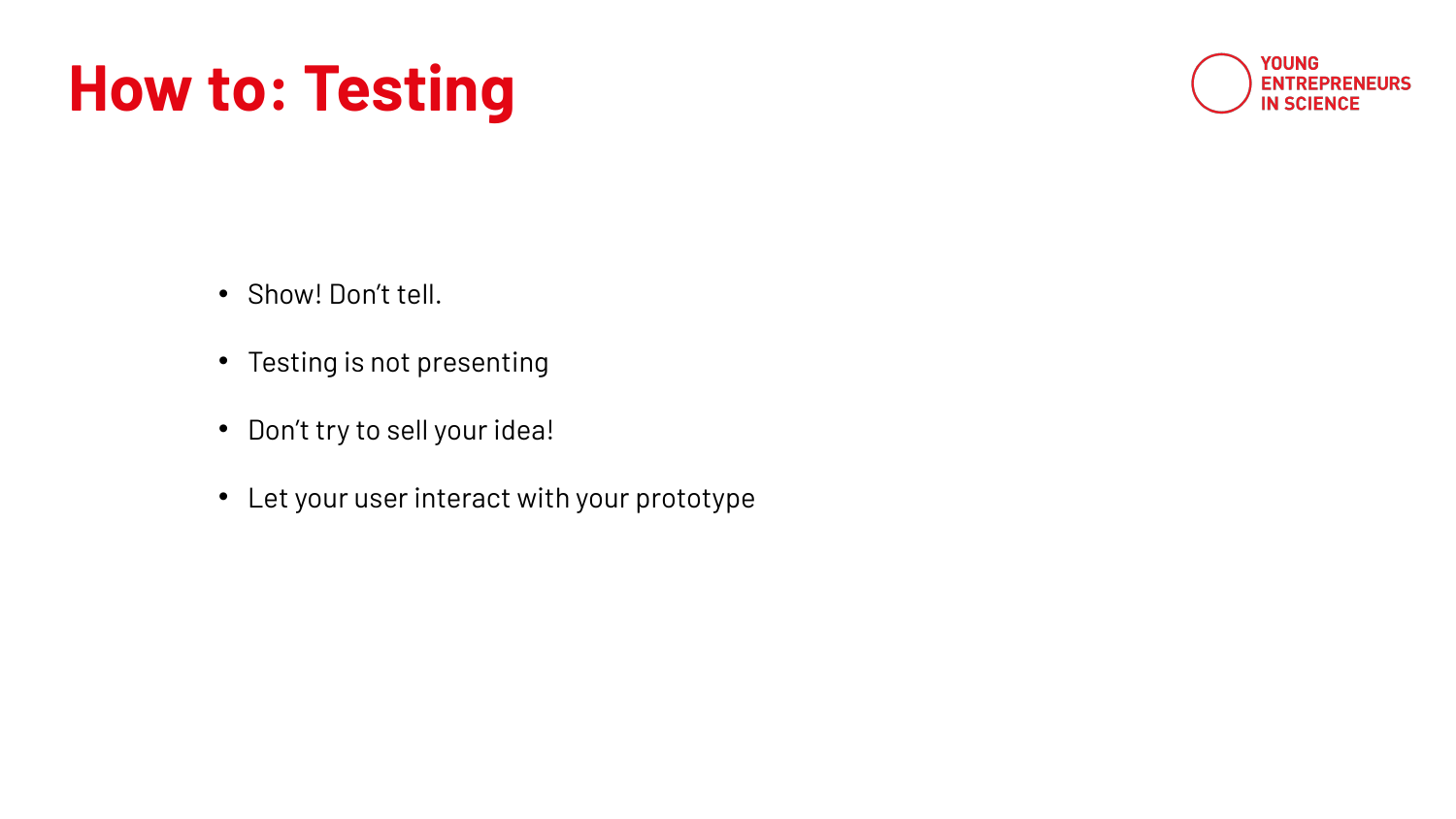

How to: Testing
Show! Don’t tell.

Testing is not presenting

Don’t try to sell your idea!

Let your user interact with your prototype